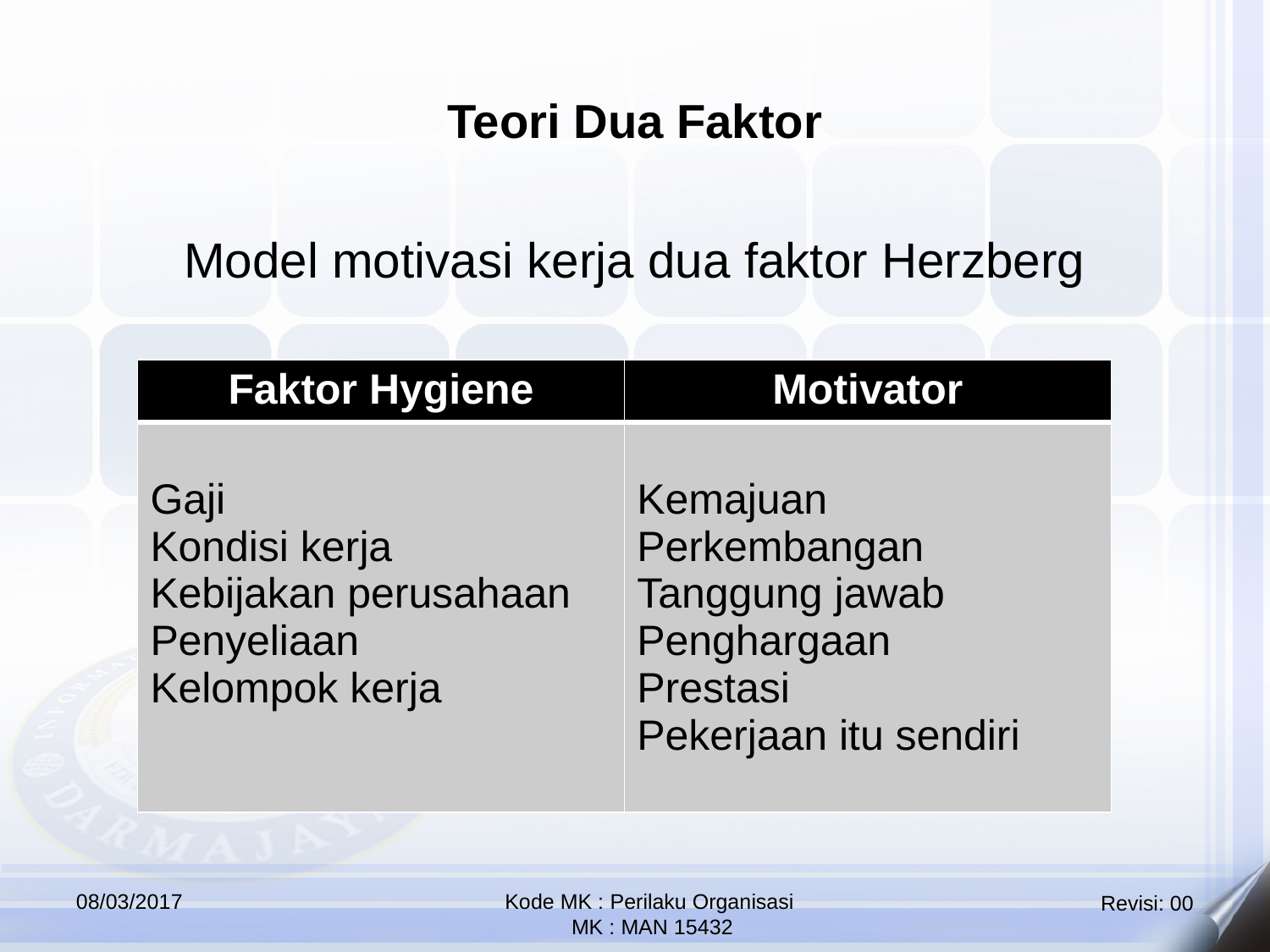

Teori Dua Faktor
Model motivasi kerja dua faktor Herzberg

| Faktor Hygiene | Motivator |
| --- | --- |
| Gaji Kondisi kerja Kebijakan perusahaan Penyeliaan Kelompok kerja | Kemajuan Perkembangan Tanggung jawab Penghargaan Prestasi Pekerjaan itu sendiri |
08/03/2017
Kode MK : Perilaku Organisasi
 MK : MAN 15432